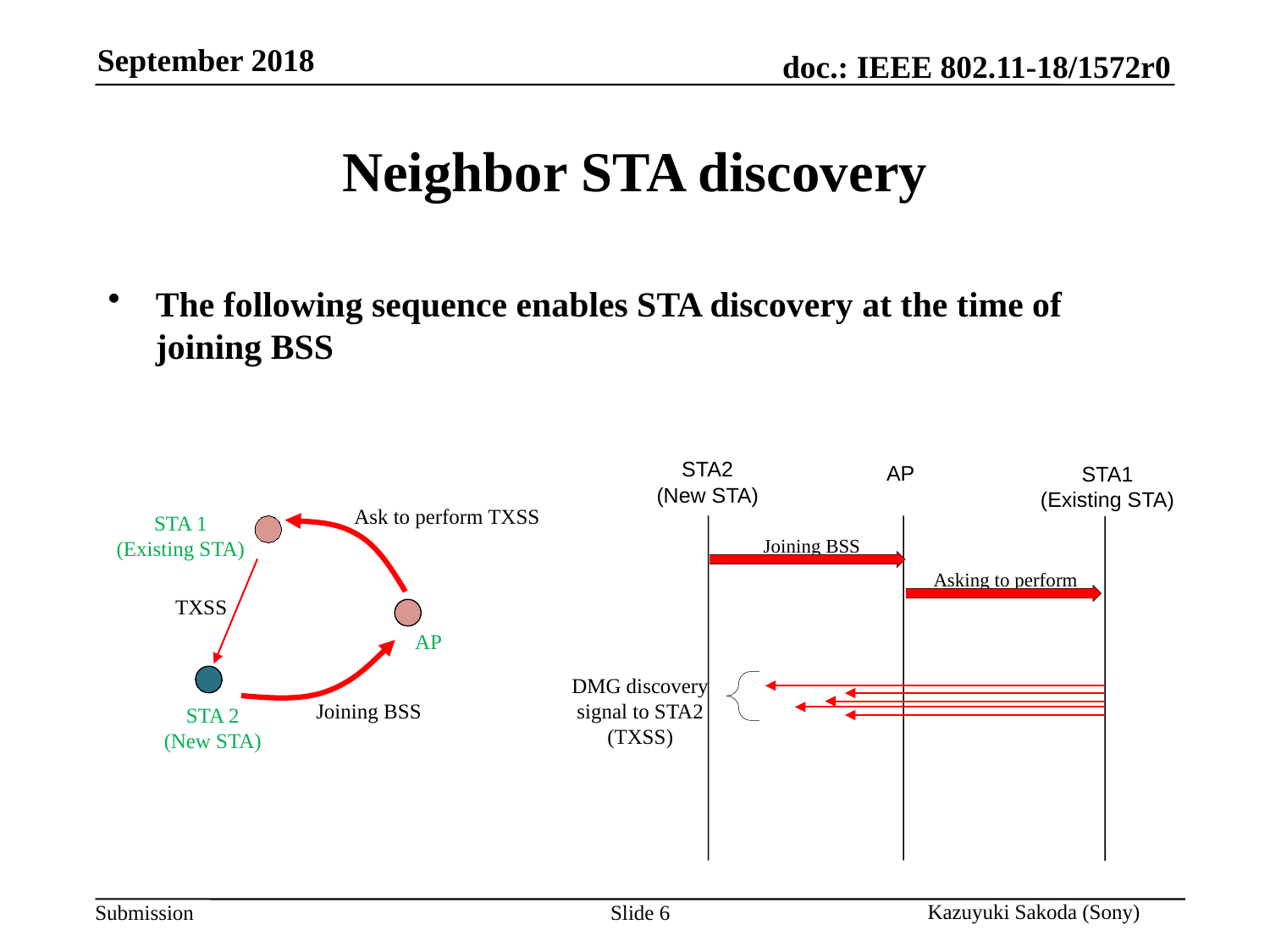

# Neighbor STA discovery
The following sequence enables STA discovery at the time of joining BSS
STA2
AP
STA1
(Existing STA)

(New STA)
Ask to perform TXSS
STA 1
(Existing STA)

Joining BSS

Asking to perform

TXSS

TXSS

AP
DMG discovery signal to STA2 (TXSS)

Joining BSS
STA 2
(New STA)
Slide 6